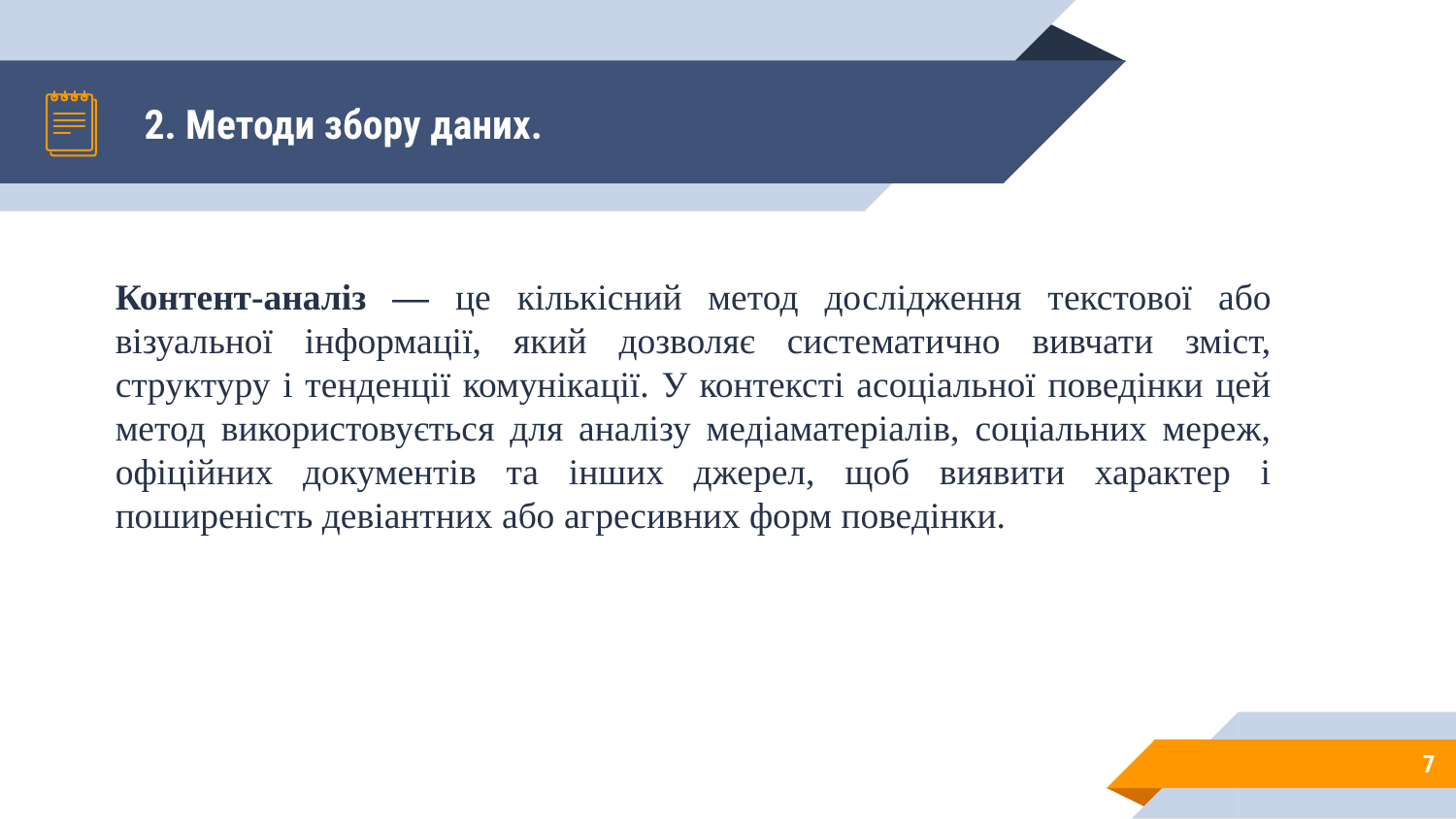

# 2. Методи збору даних.

Контент-аналіз — це кількісний метод дослідження текстової або візуальної інформації, який дозволяє систематично вивчати зміст, структуру і тенденції комунікації. У контексті асоціальної поведінки цей метод використовується для аналізу медіаматеріалів, соціальних мереж, офіційних документів та інших джерел, щоб виявити характер і поширеність девіантних або агресивних форм поведінки.
7